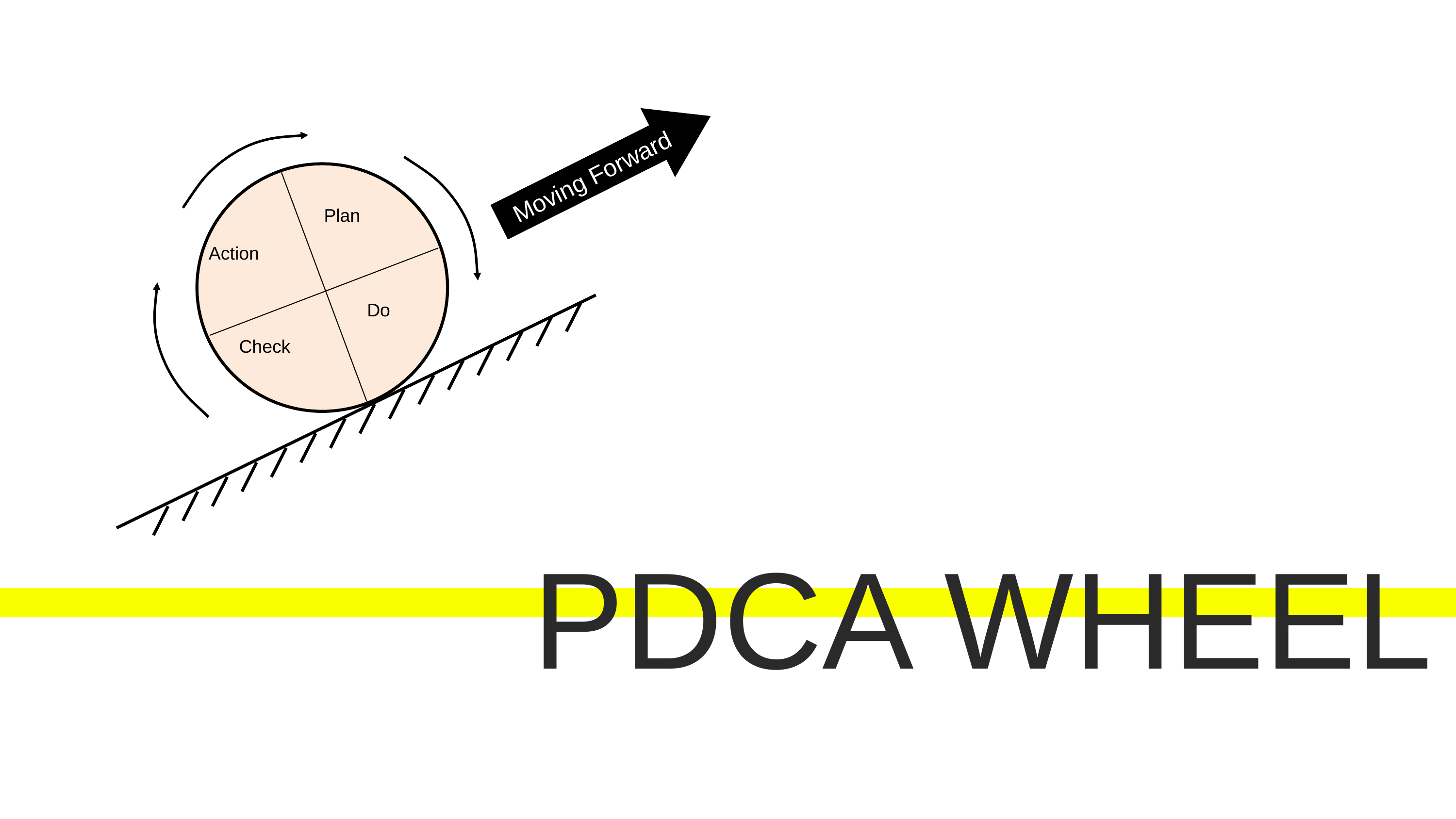

Moving Forward

Plan
Action

Do

Check

PDCA WHEEL